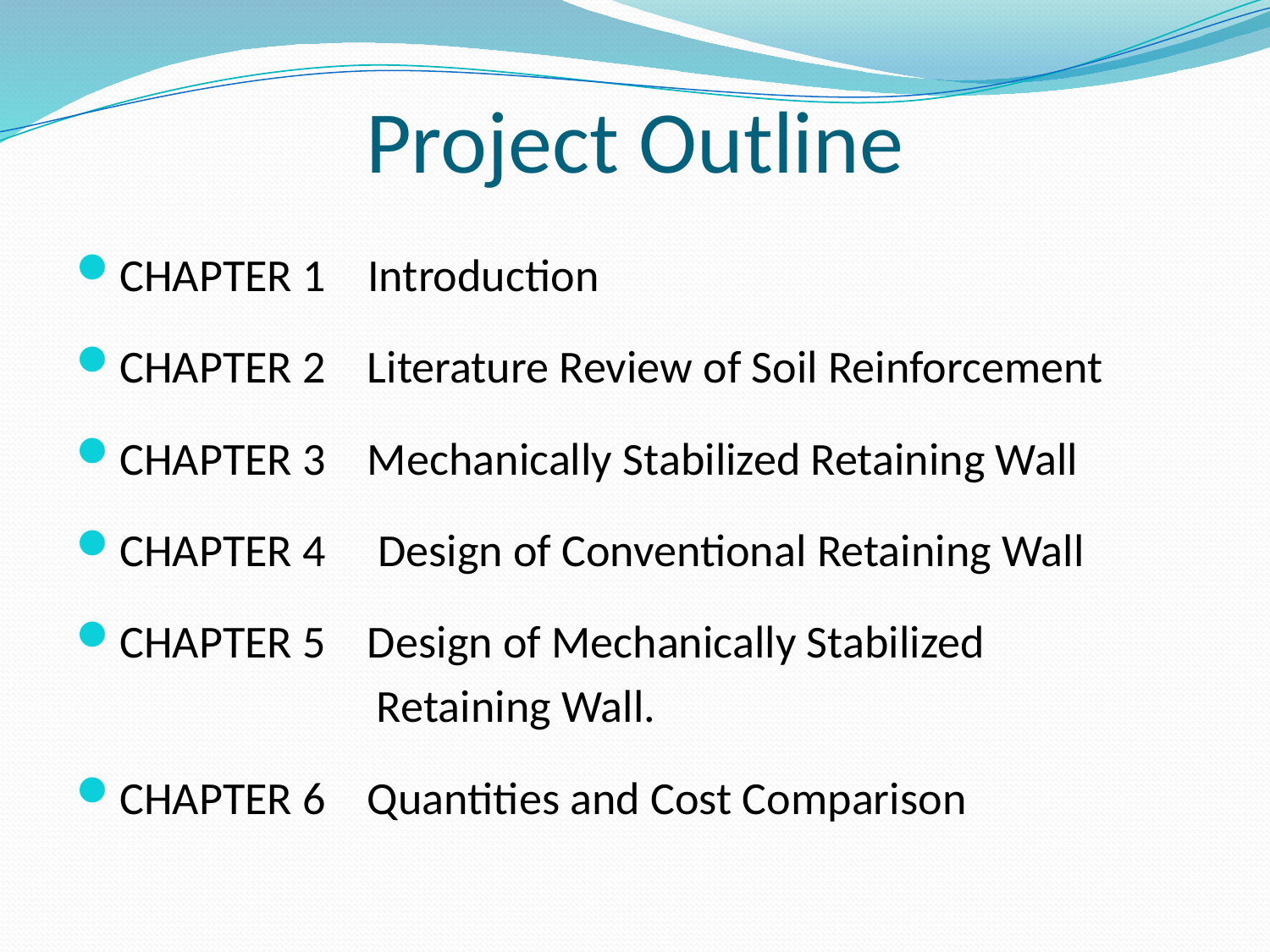

# Project Outline
CHAPTER 1    Introduction
CHAPTER 2    Literature Review of Soil Reinforcement
CHAPTER 3    Mechanically Stabilized Retaining Wall
CHAPTER 4     Design of Conventional Retaining Wall
CHAPTER 5    Design of Mechanically Stabilized
                             Retaining Wall.
CHAPTER 6    Quantities and Cost Comparison